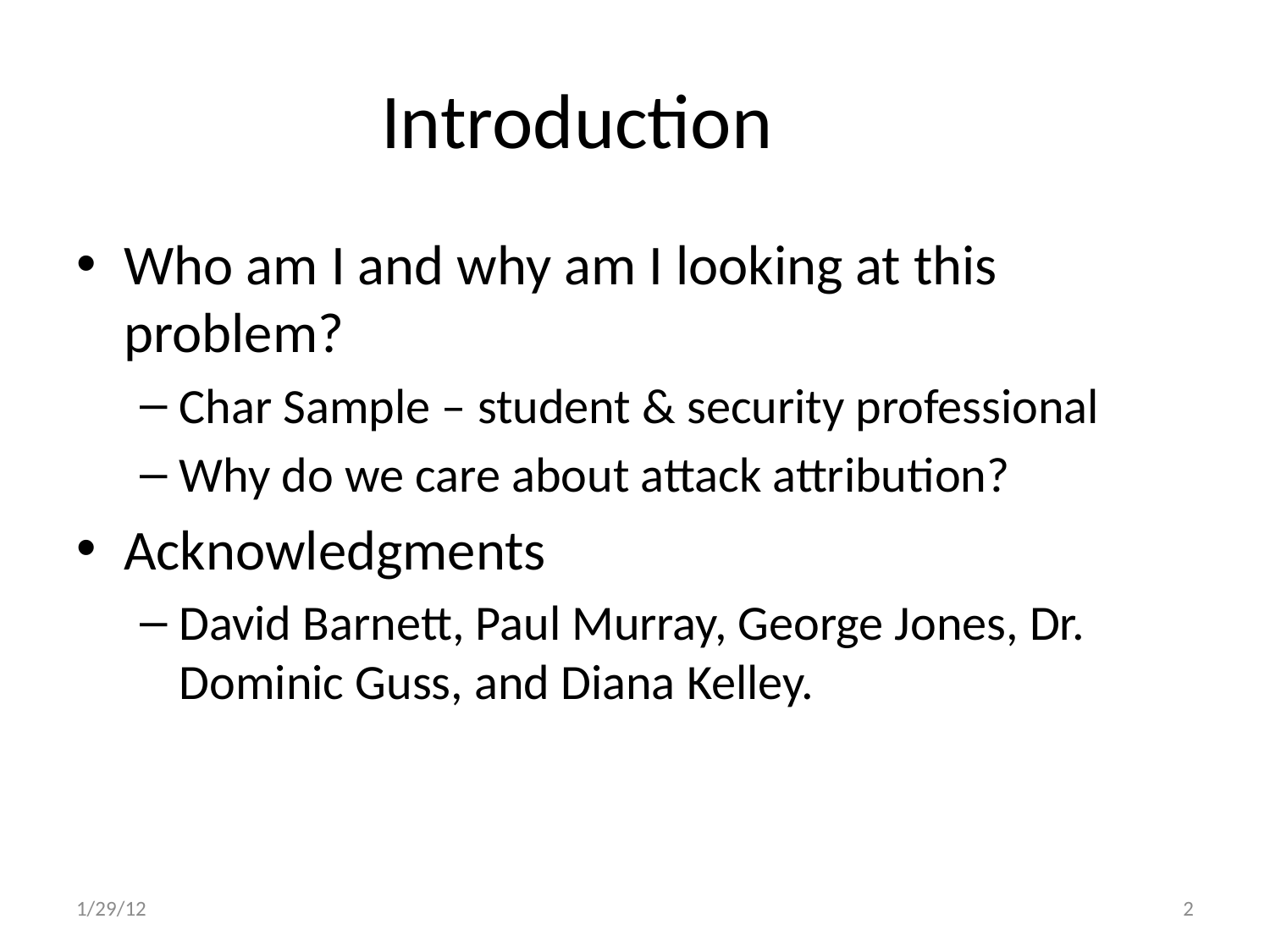

# Introduction
Who am I and why am I looking at this problem?
Char Sample – student & security professional
Why do we care about attack attribution?
Acknowledgments
David Barnett, Paul Murray, George Jones, Dr. Dominic Guss, and Diana Kelley.

1/29/12
2